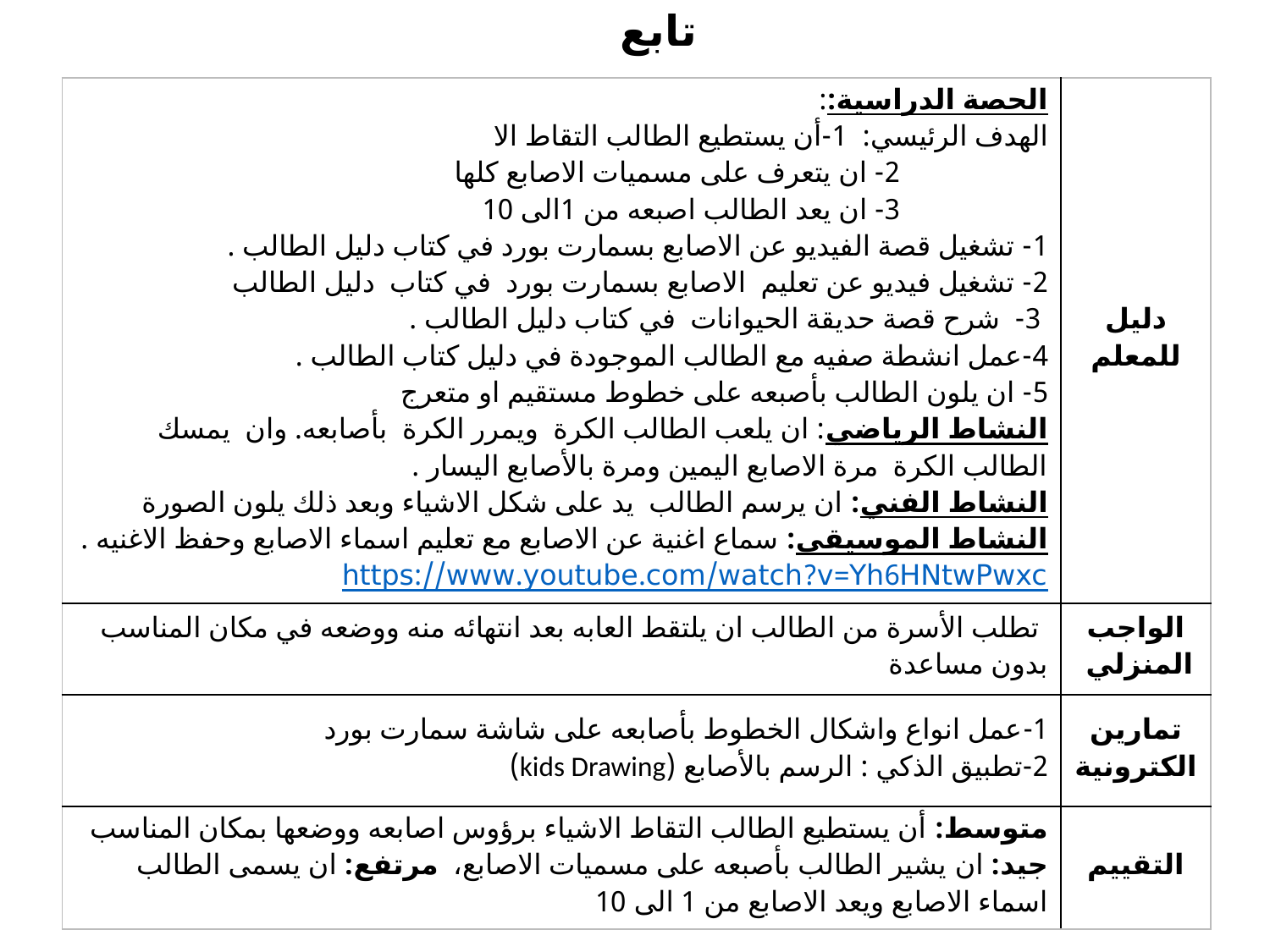

تابع

| الحصة الدراسية:: الهدف الرئيسي: 1-أن يستطيع الطالب التقاط الا 2- ان يتعرف على مسميات الاصابع كلها 3- ان يعد الطالب اصبعه من 1الى 10 1- تشغيل قصة الفيديو عن الاصابع بسمارت بورد في كتاب دليل الطالب . 2- تشغيل فيديو عن تعليم الاصابع بسمارت بورد في كتاب دليل الطالب 3- شرح قصة حديقة الحيوانات في كتاب دليل الطالب . 4-عمل انشطة صفيه مع الطالب الموجودة في دليل كتاب الطالب . 5- ان يلون الطالب بأصبعه على خطوط مستقيم او متعرج النشاط الرياضي: ان يلعب الطالب الكرة ويمرر الكرة بأصابعه. وان يمسك الطالب الكرة مرة الاصابع اليمين ومرة بالأصابع اليسار . النشاط الفني: ان يرسم الطالب يد على شكل الاشياء وبعد ذلك يلون الصورة النشاط الموسيقى: سماع اغنية عن الاصابع مع تعليم اسماء الاصابع وحفظ الاغنيه . https://www.youtube.com/watch?v=Yh6HNtwPwxc | دليل للمعلم |
| --- | --- |
| تطلب الأسرة من الطالب ان يلتقط العابه بعد انتهائه منه ووضعه في مكان المناسب بدون مساعدة | الواجب المنزلي |
| 1-عمل انواع واشكال الخطوط بأصابعه على شاشة سمارت بورد 2-تطبيق الذكي : الرسم بالأصابع (kids Drawing) | تمارين الكترونية |
| متوسط: أن يستطيع الطالب التقاط الاشياء برؤوس اصابعه ووضعها بمكان المناسب جيد: ان يشير الطالب بأصبعه على مسميات الاصابع، مرتفع: ان يسمى الطالب اسماء الاصابع ويعد الاصابع من 1 الى 10 | التقييم |